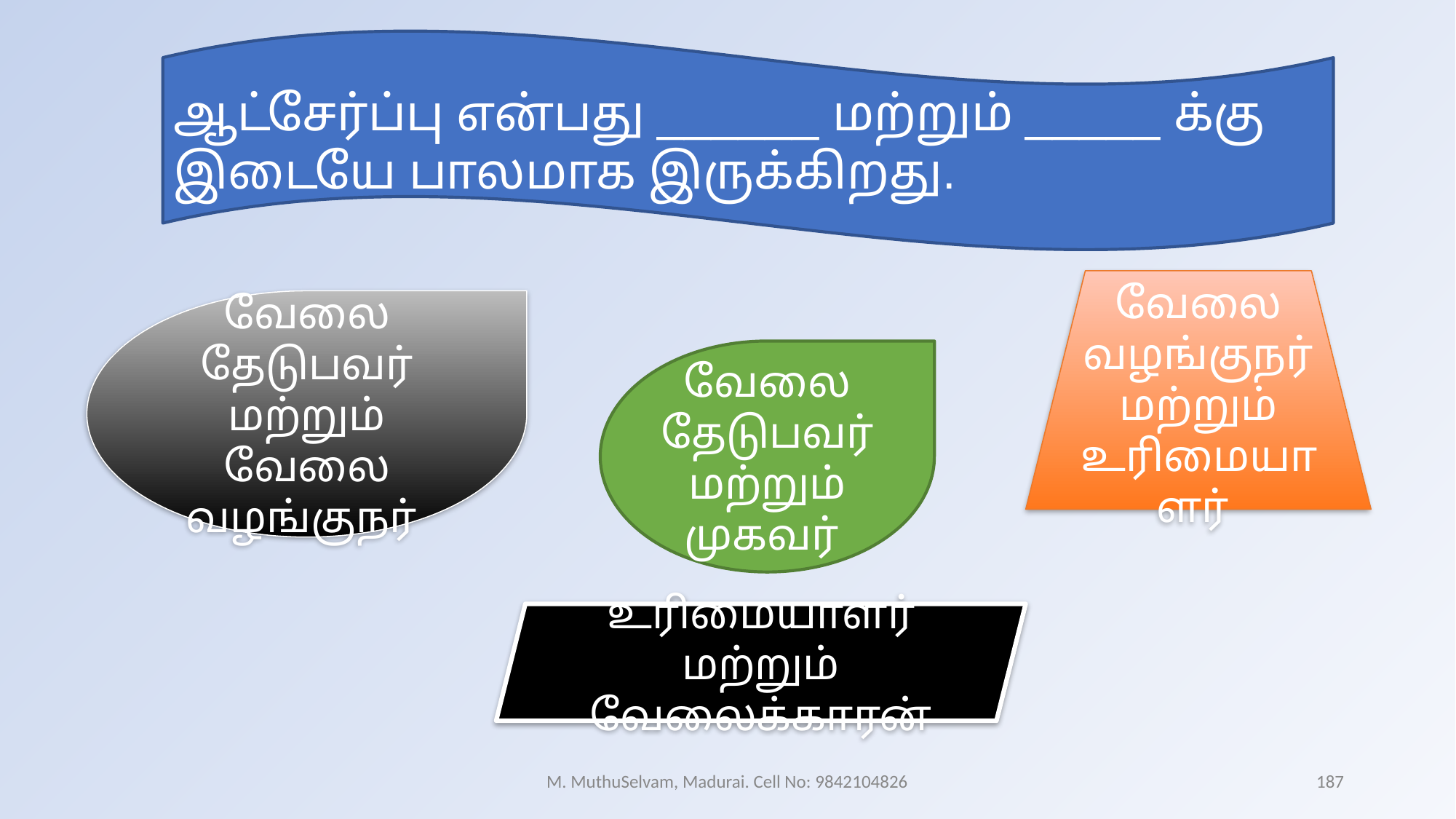

ஆட்சேர்ப்பு என்பது ______ மற்றும் _____ க்கு இடையே பாலமாக இருக்கிறது.
வேலை வழங்குநர் மற்றும் உரிமையாளர்
வேலை தேடுபவர் மற்றும் வேலை வழங்குநர்
வேலை தேடுபவர் மற்றும் முகவர்
உரிமையாளர் மற்றும் வேலைக்காரன்
M. MuthuSelvam, Madurai. Cell No: 9842104826
187